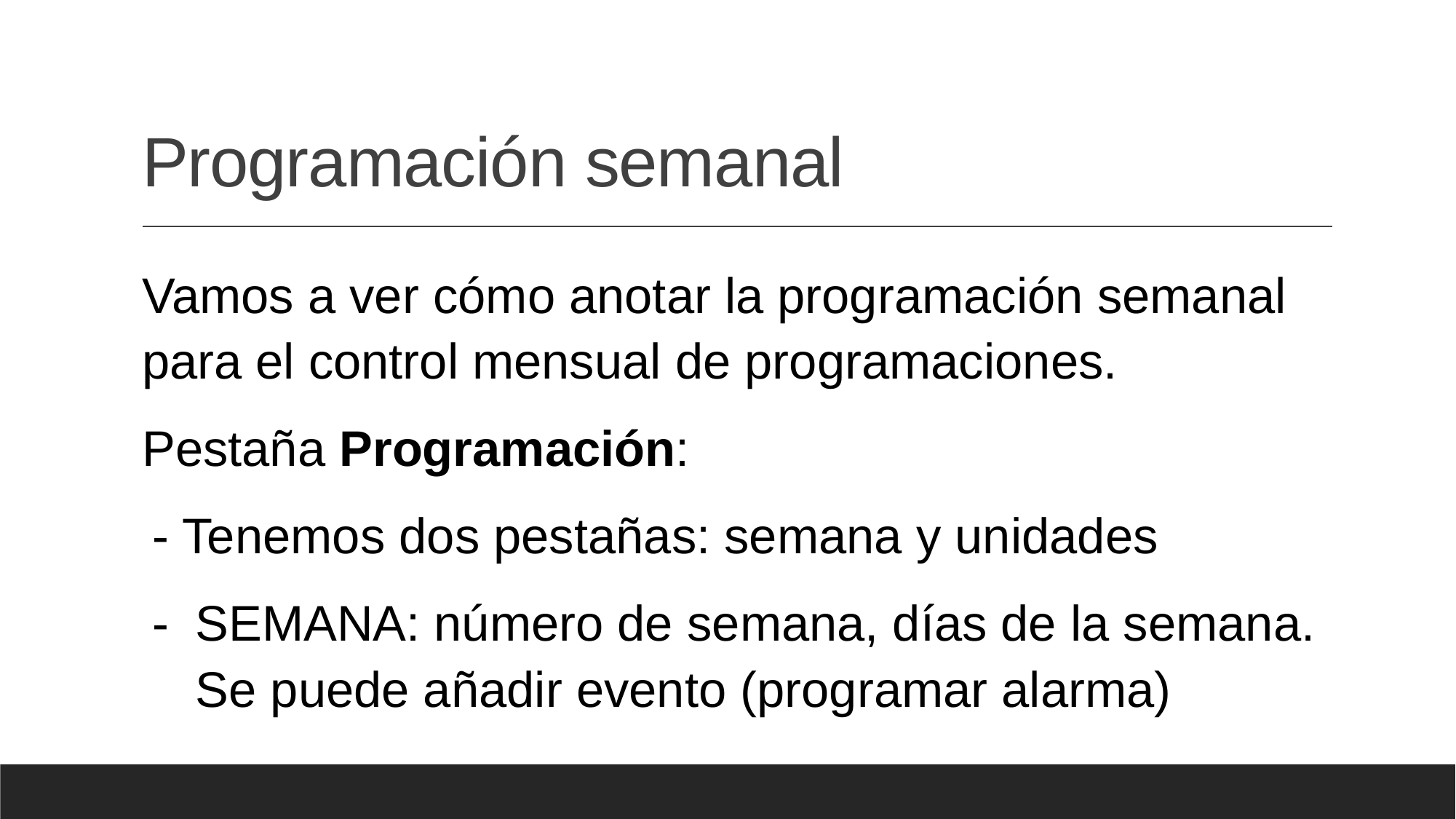

# Programación semanal
Vamos a ver cómo anotar la programación semanal para el control mensual de programaciones.
Pestaña Programación:
- Tenemos dos pestañas: semana y unidades
- 	SEMANA: número de semana, días de la semana. Se puede añadir evento (programar alarma)